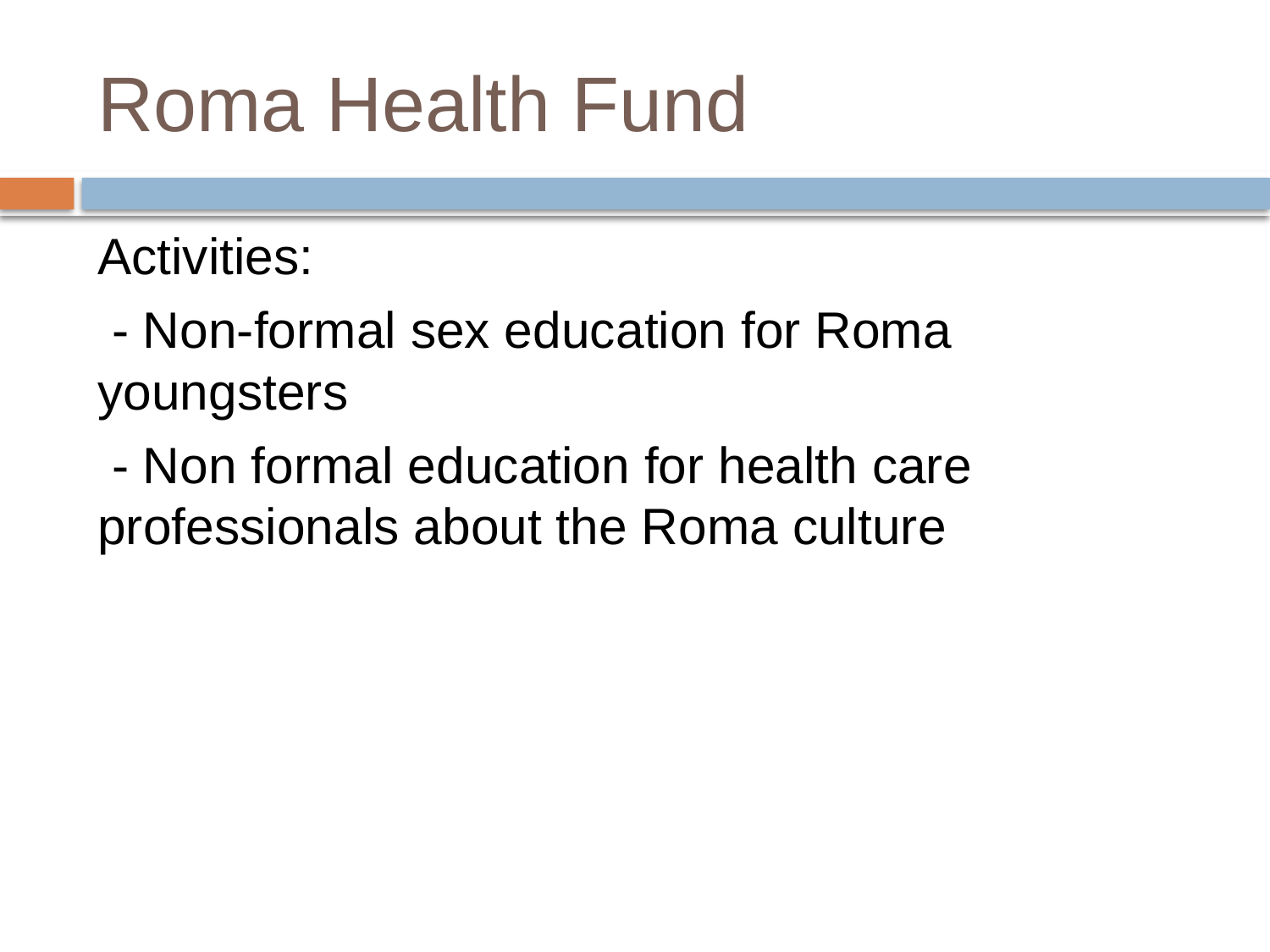

# Roma Health Fund
Activities:
 - Non-formal sex education for Roma youngsters
 - Non formal education for health care professionals about the Roma culture